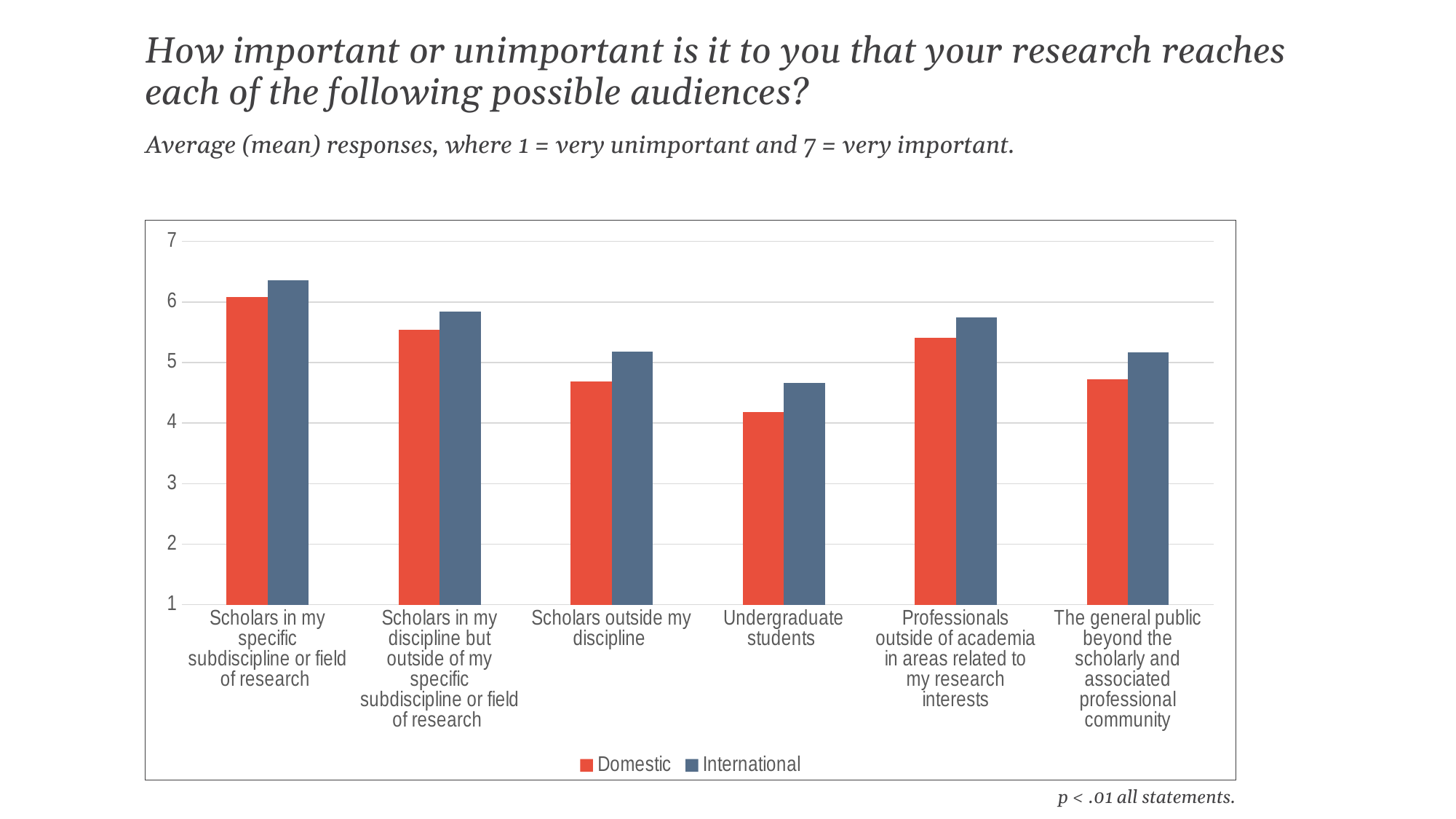

How important or unimportant is it to you that your research reaches each of the following possible audiences?
Average (mean) responses, where 1 = very unimportant and 7 = very important.

### Chart

| Category | Domestic | International |
|---|---|---|
| Scholars in my specific subdiscipline or field of research  | 6.077720207253886 | 6.359832635983263 |
| Scholars in my discipline but outside of my specific subdiscipline or field of research  | 5.546632124352334 | 5.840670859538782 |
| Scholars outside my discipline  | 4.691214470284238 | 5.181052631578948 |
| Undergraduate students  | 4.181112548512288 | 4.657563025210084 |
| Professionals outside of academia in areas related to my research interests | 5.41321243523316 | 5.743697478991597 |
| The general public beyond the scholarly and associated professional community | 4.720207253886008 | 5.168067226890755 |
p < .01 all statements.